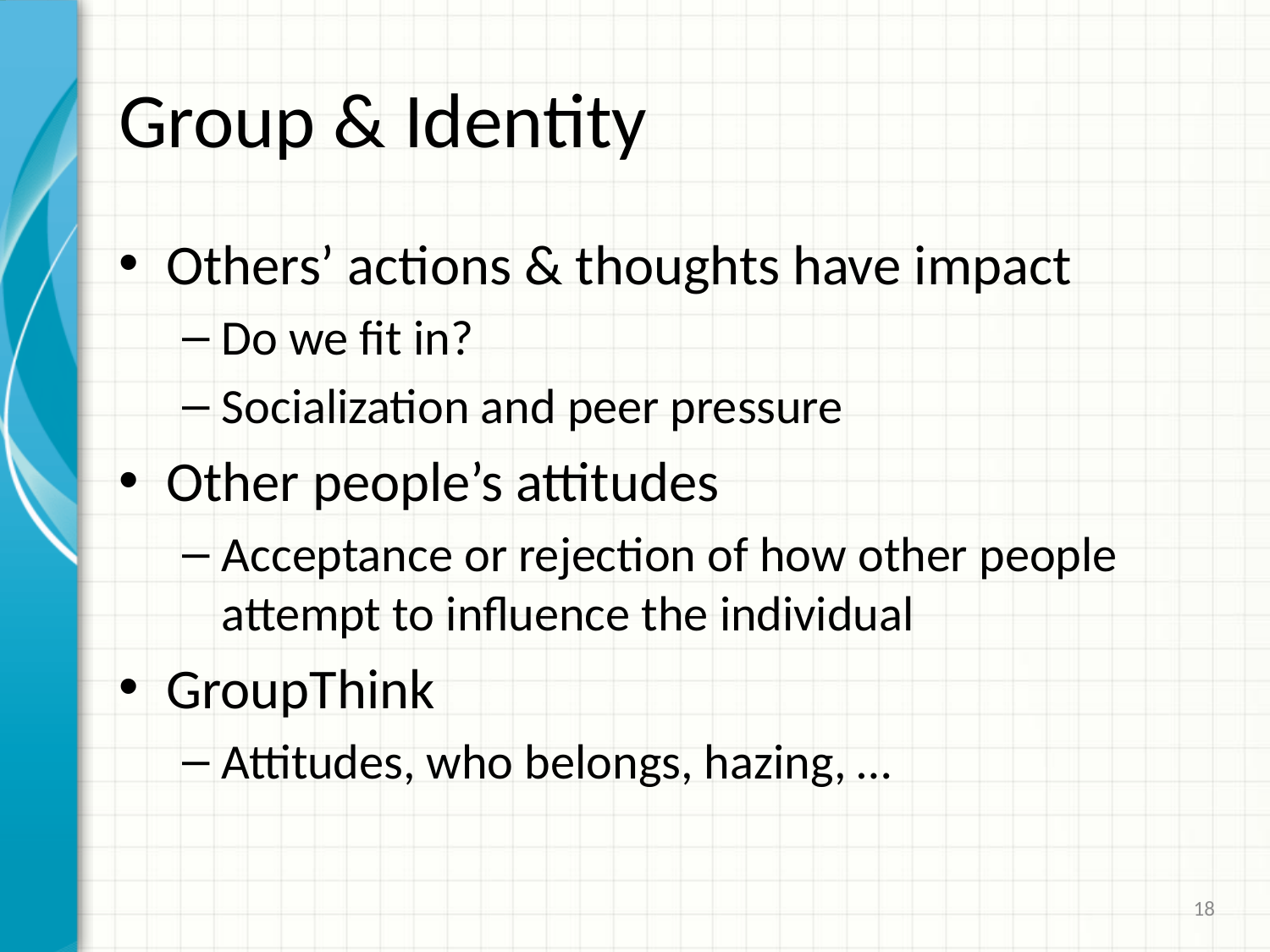

# Group & Identity
Others’ actions & thoughts have impact
Do we fit in?
Socialization and peer pressure
Other people’s attitudes
Acceptance or rejection of how other people attempt to influence the individual
GroupThink
Attitudes, who belongs, hazing, …

18